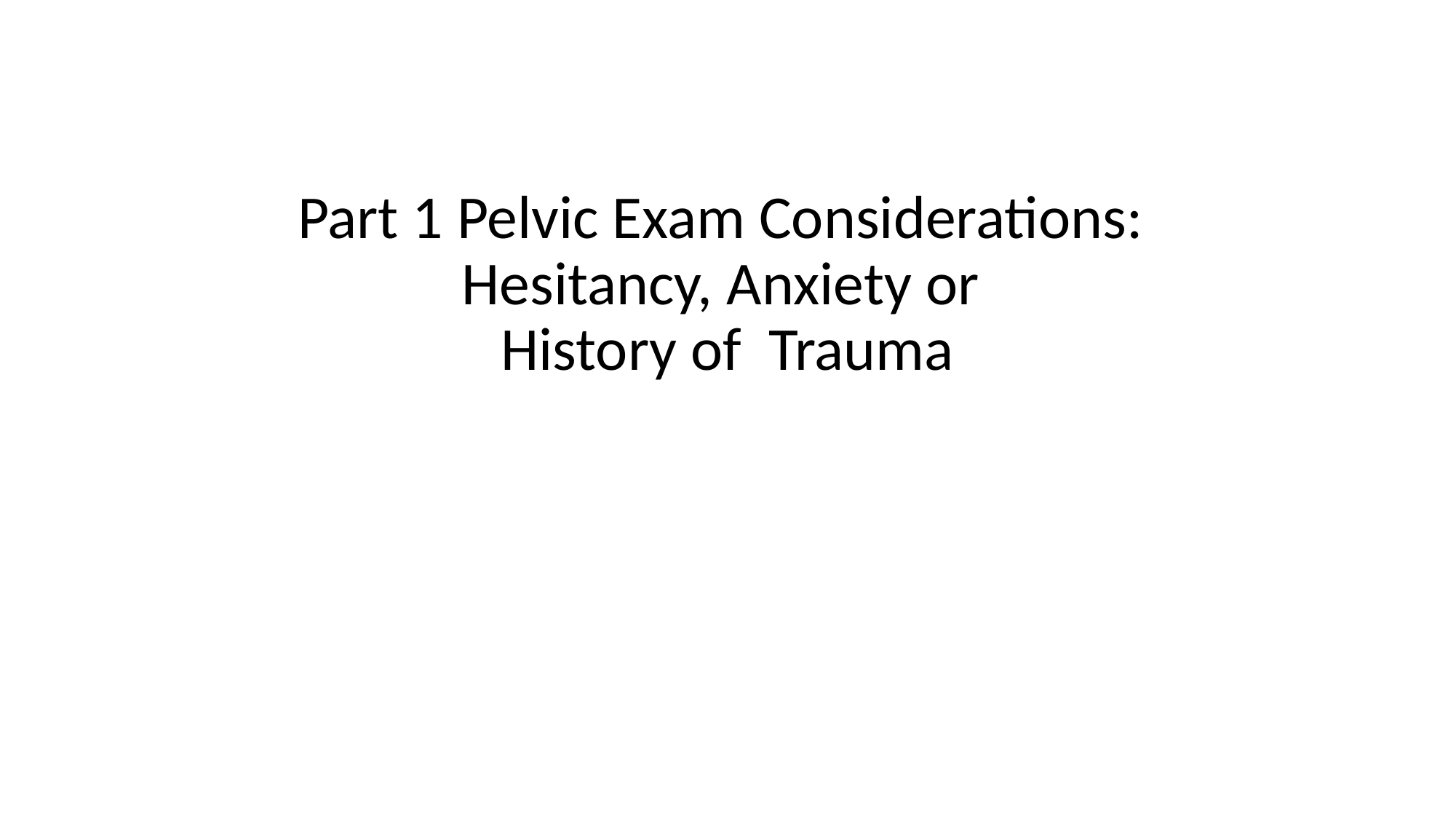

# Part 1 Pelvic Exam Considerations: Hesitancy, Anxiety or History of  Trauma